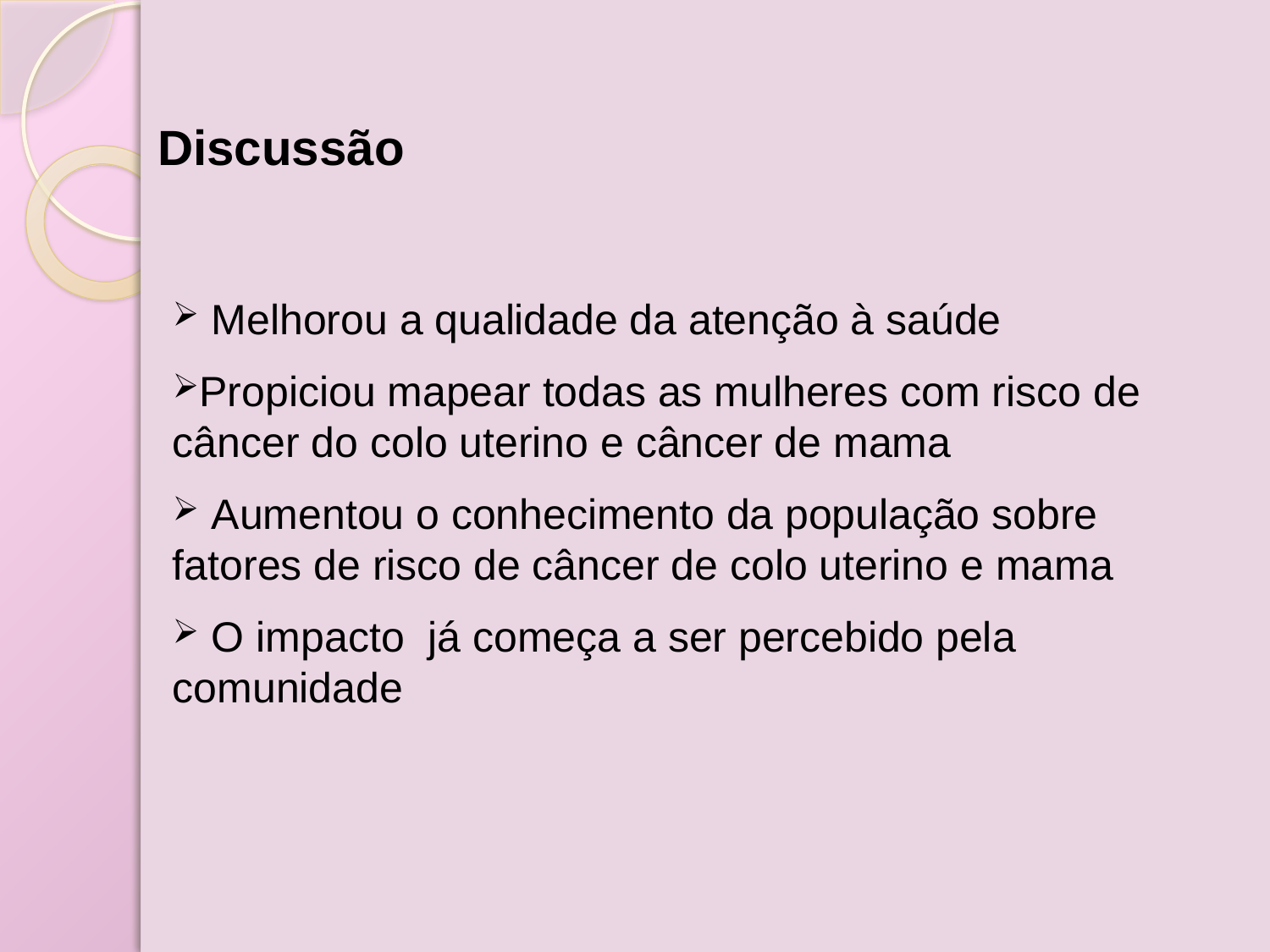

# Discussão
 Melhorou a qualidade da atenção à saúde
Propiciou mapear todas as mulheres com risco de câncer do colo uterino e câncer de mama
 Aumentou o conhecimento da população sobre fatores de risco de câncer de colo uterino e mama
 O impacto  já começa a ser percebido pela comunidade